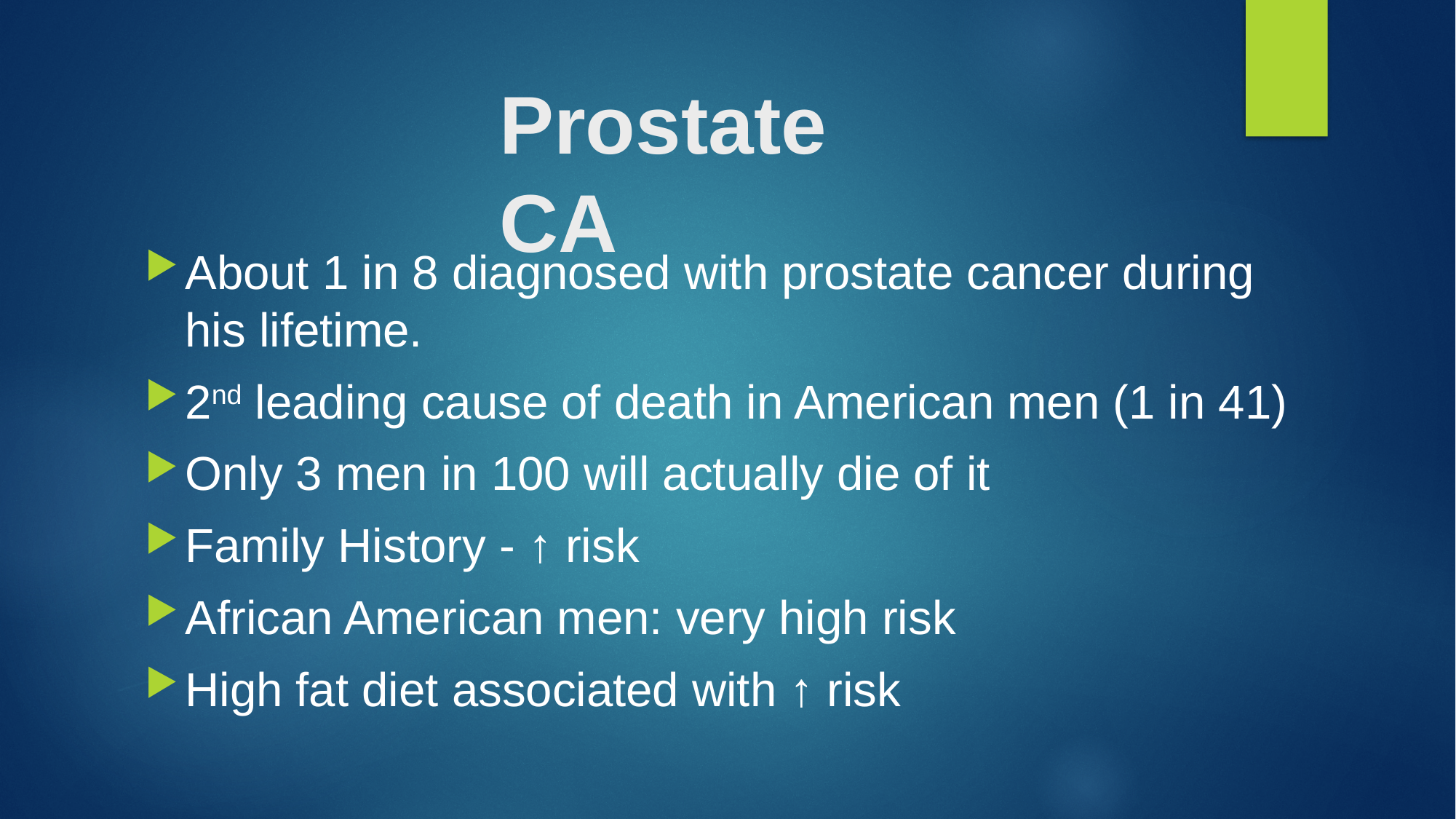

# Prostate CA
About 1 in 8 diagnosed with prostate cancer during his lifetime.
2nd leading cause of death in American men (1 in 41)
Only 3 men in 100 will actually die of it
Family History - ↑ risk
African American men: very high risk
High fat diet associated with ↑ risk